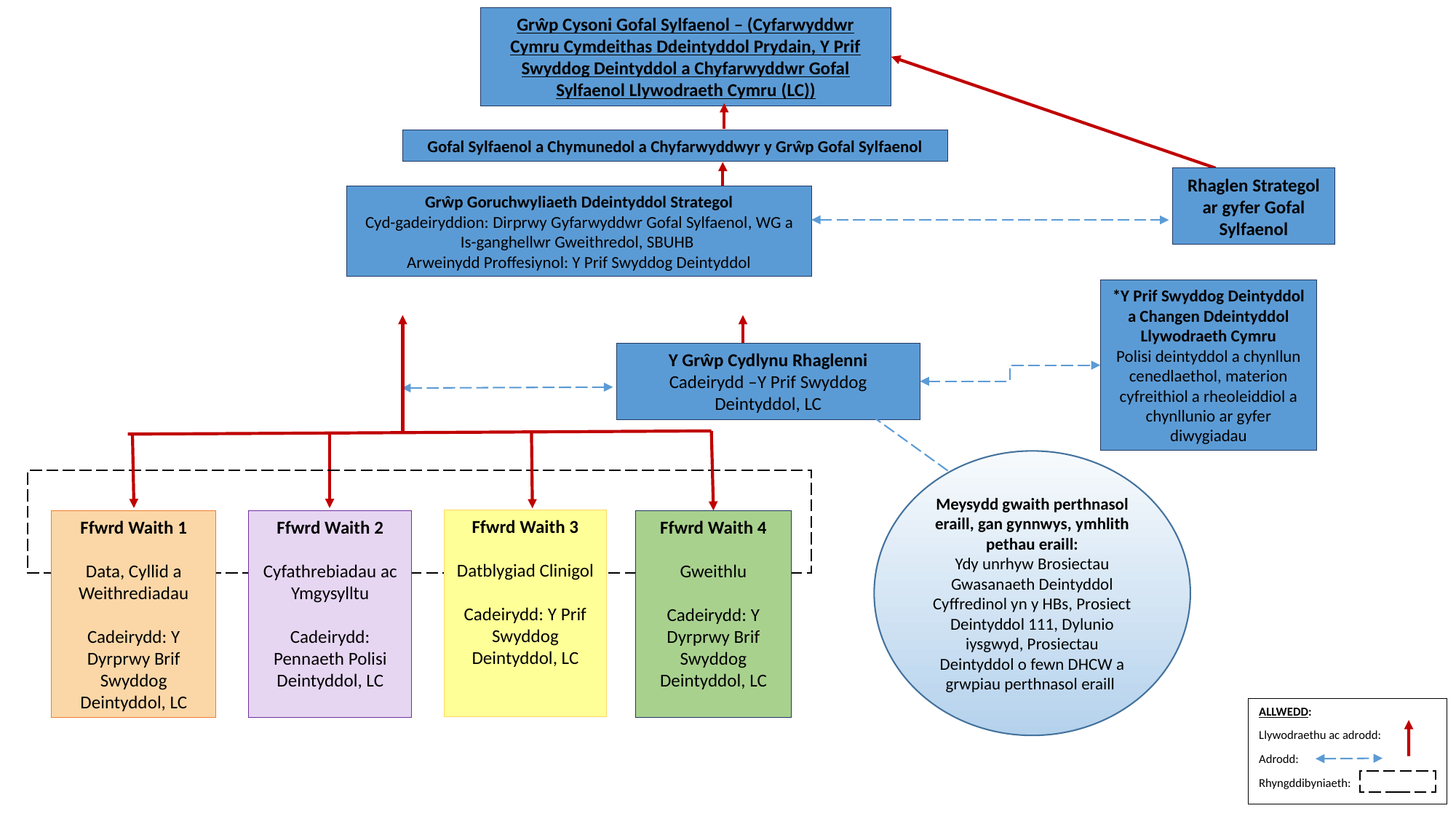

Grŵp Cysoni Gofal Sylfaenol – (Cyfarwyddwr Cymru Cymdeithas Ddeintyddol Prydain, Y Prif Swyddog Deintyddol a Chyfarwyddwr Gofal Sylfaenol Llywodraeth Cymru (LC))
Gofal Sylfaenol a Chymunedol a Chyfarwyddwyr y Grŵp Gofal Sylfaenol
Rhaglen Strategol ar gyfer Gofal Sylfaenol
Grŵp Goruchwyliaeth Ddeintyddol Strategol
Cyd-gadeiryddion: Dirprwy Gyfarwyddwr Gofal Sylfaenol, WG a Is-ganghellwr Gweithredol, SBUHB
Arweinydd Proffesiynol: Y Prif Swyddog Deintyddol
*Y Prif Swyddog Deintyddol a Changen Ddeintyddol Llywodraeth Cymru
Polisi deintyddol a chynllun cenedlaethol, materion cyfreithiol a rheoleiddiol a chynllunio ar gyfer diwygiadau
Y Grŵp Cydlynu Rhaglenni
Cadeirydd –Y Prif Swyddog Deintyddol, LC
Meysydd gwaith perthnasol eraill, gan gynnwys, ymhlith pethau eraill:
Ydy unrhyw Brosiectau Gwasanaeth Deintyddol Cyffredinol yn y HBs, Prosiect Deintyddol 111, Dylunio iysgwyd, Prosiectau Deintyddol o fewn DHCW a grwpiau perthnasol eraill

Ffwrd Waith 3

Datblygiad Clinigol

Cadeirydd: Y Prif Swyddog Deintyddol, LC

Ffwrd Waith 1

Data, Cyllid a Weithrediadau

Cadeirydd: Y Dyrprwy Brif Swyddog Deintyddol, LC
Ffwrd Waith 2

Cyfathrebiadau ac Ymgysylltu

Cadeirydd: Pennaeth Polisi Deintyddol, LC

Ffwrd Waith 4

Gweithlu

Cadeirydd: Y Dyrprwy Brif Swyddog Deintyddol, LC

ALLWEDD:
Llywodraethu ac adrodd:
Adrodd:
Rhyngddibyniaeth: